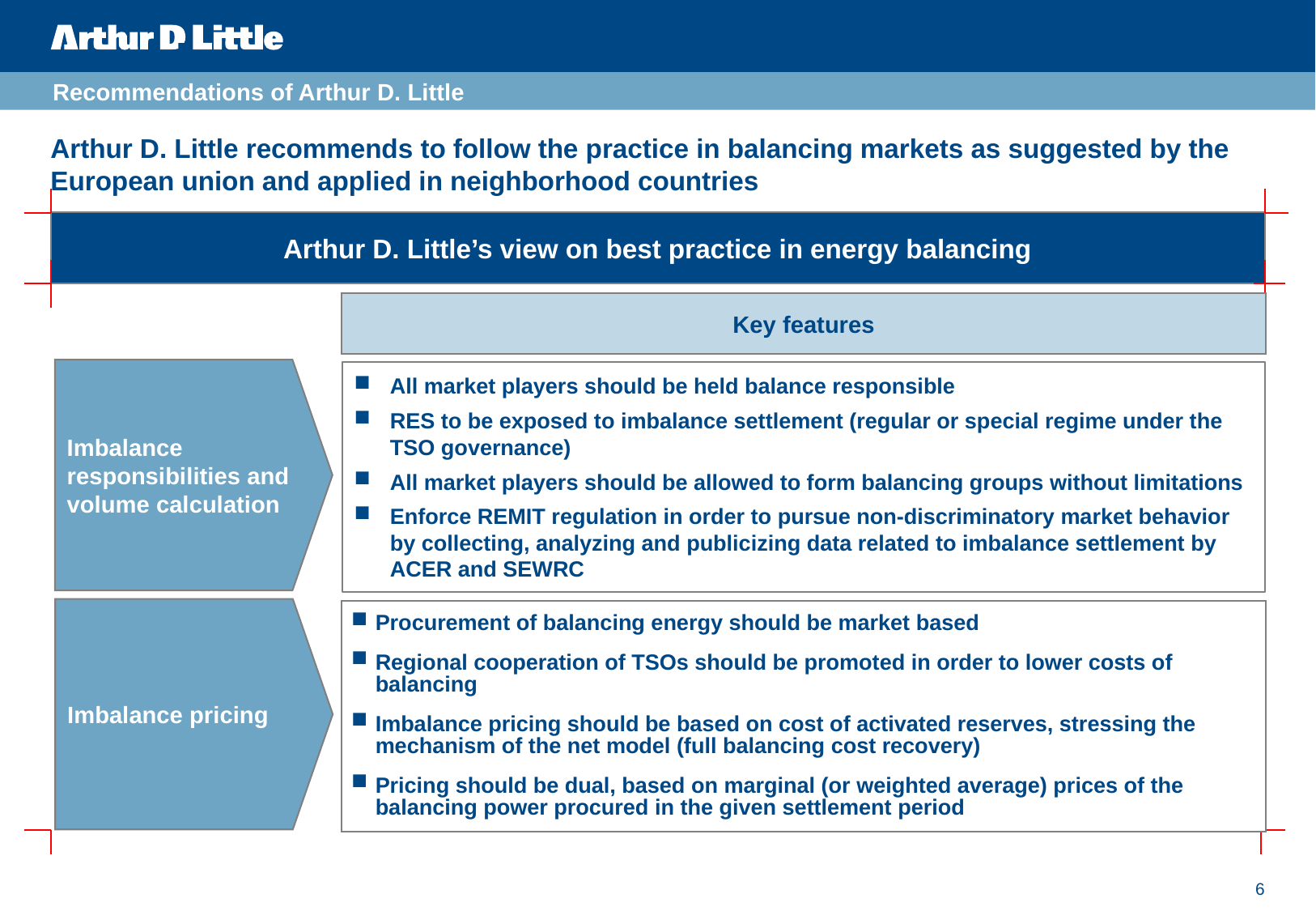

Recommendations of Arthur D. Little

# Arthur D. Little recommends to follow the practice in balancing markets as suggested by the European union and applied in neighborhood countries
Arthur D. Little’s view on best practice in energy balancing
Key features
Imbalance responsibilities and volume calculation
All market players should be held balance responsible
RES to be exposed to imbalance settlement (regular or special regime under the TSO governance)
All market players should be allowed to form balancing groups without limitations
Enforce REMIT regulation in order to pursue non-discriminatory market behavior by collecting, analyzing and publicizing data related to imbalance settlement by ACER and SEWRC
Imbalance pricing
Procurement of balancing energy should be market based
Regional cooperation of TSOs should be promoted in order to lower costs of balancing
Imbalance pricing should be based on cost of activated reserves, stressing the mechanism of the net model (full balancing cost recovery)
Pricing should be dual, based on marginal (or weighted average) prices of the balancing power procured in the given settlement period